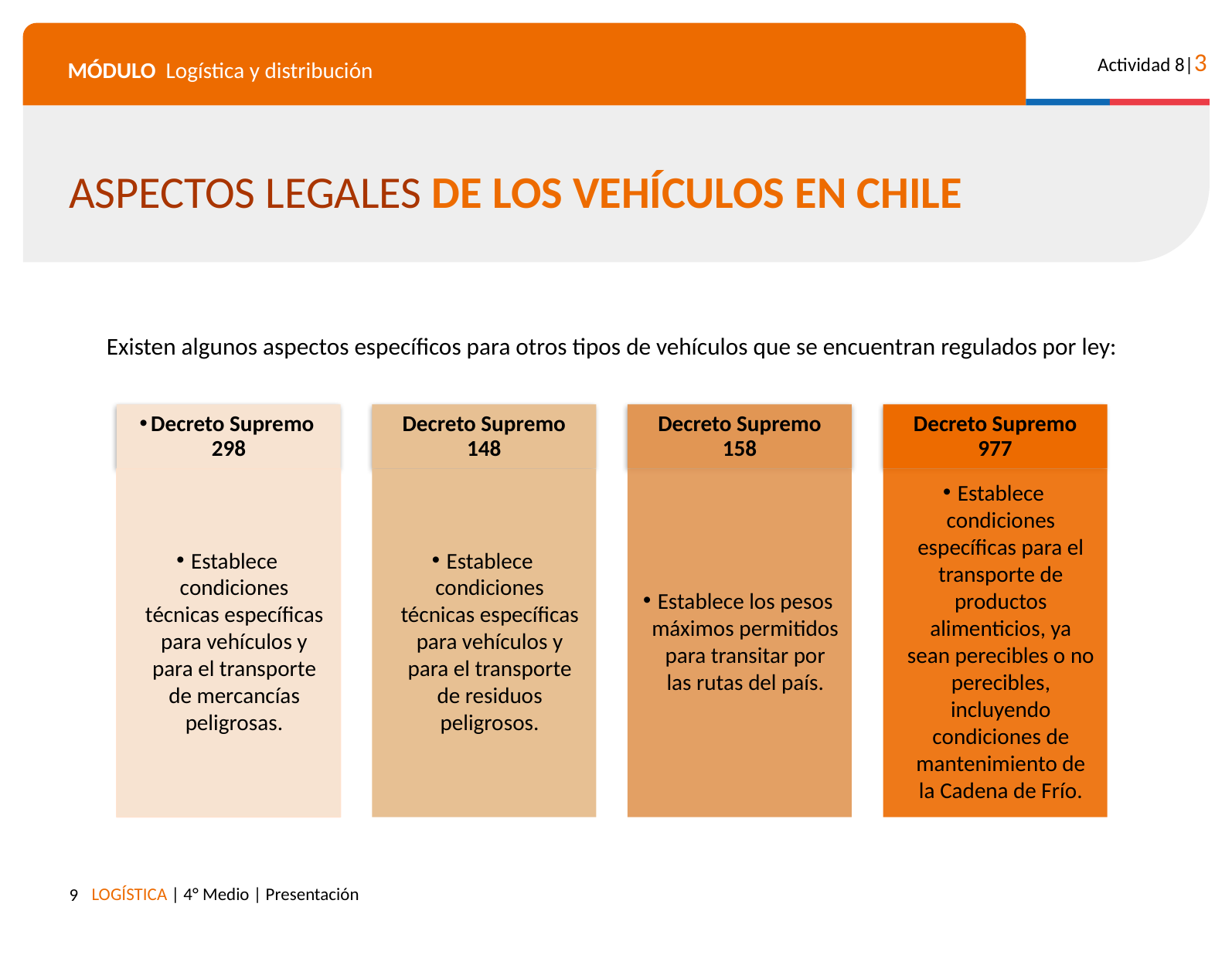

ASPECTOS LEGALES DE LOS VEHÍCULOS EN CHILE
Existen algunos aspectos específicos para otros tipos de vehículos que se encuentran regulados por ley:
Decreto Supremo 298

Decreto Supremo 148

Decreto Supremo 158

Decreto Supremo 977

Establece condiciones específicas para el transporte de productos alimenticios, ya sean perecibles o no perecibles, incluyendo condiciones de mantenimiento de la Cadena de Frío.

Establece condiciones técnicas específicas para vehículos y para el transporte de mercancías peligrosas.

Establece condiciones técnicas específicas para vehículos y para el transporte de residuos peligrosos.

Establece los pesos máximos permitidos para transitar por las rutas del país.
9